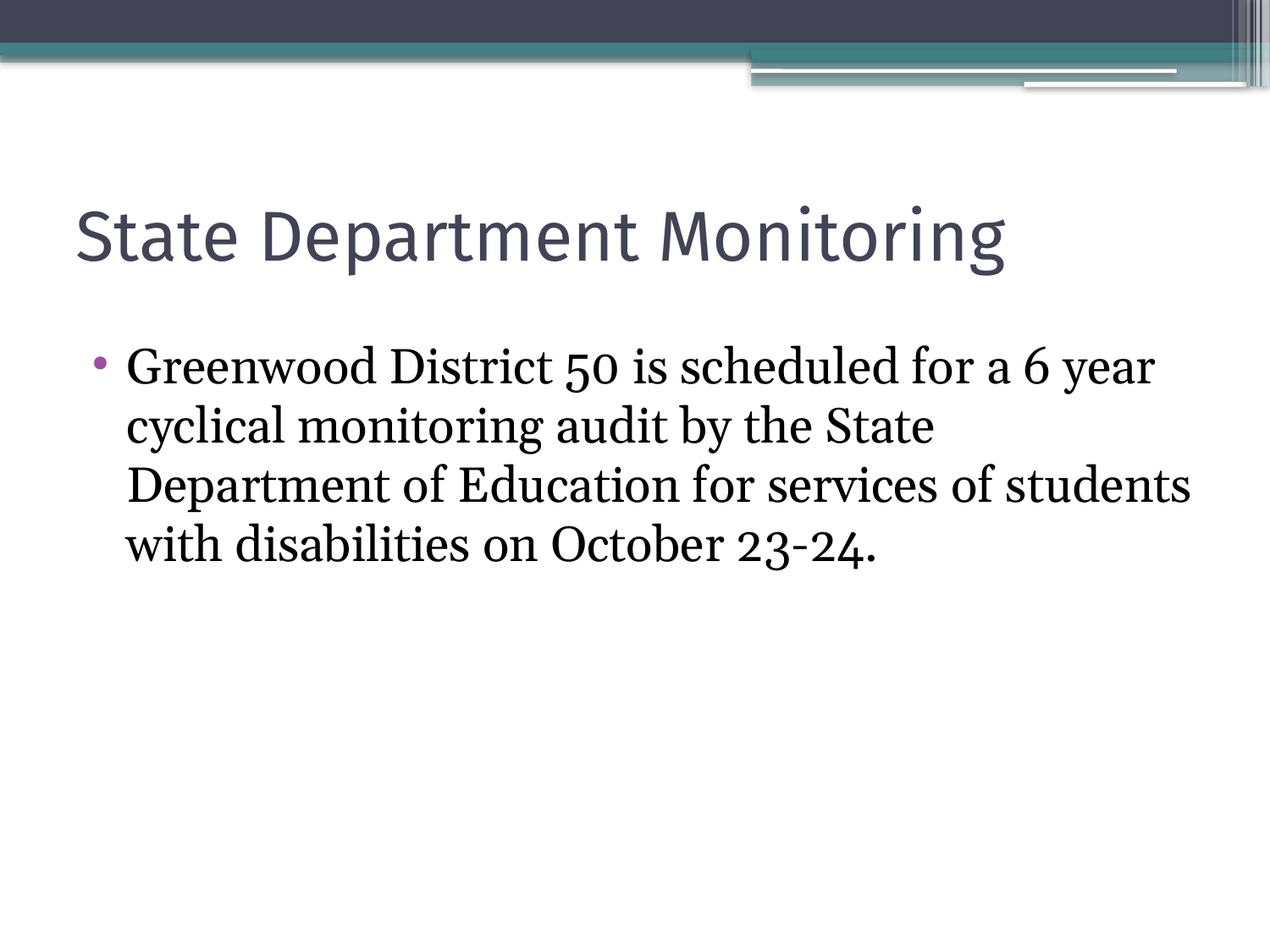

# State Department Monitoring
Greenwood District 50 is scheduled for a 6 year cyclical monitoring audit by the State Department of Education for services of students with disabilities on October 23-24.